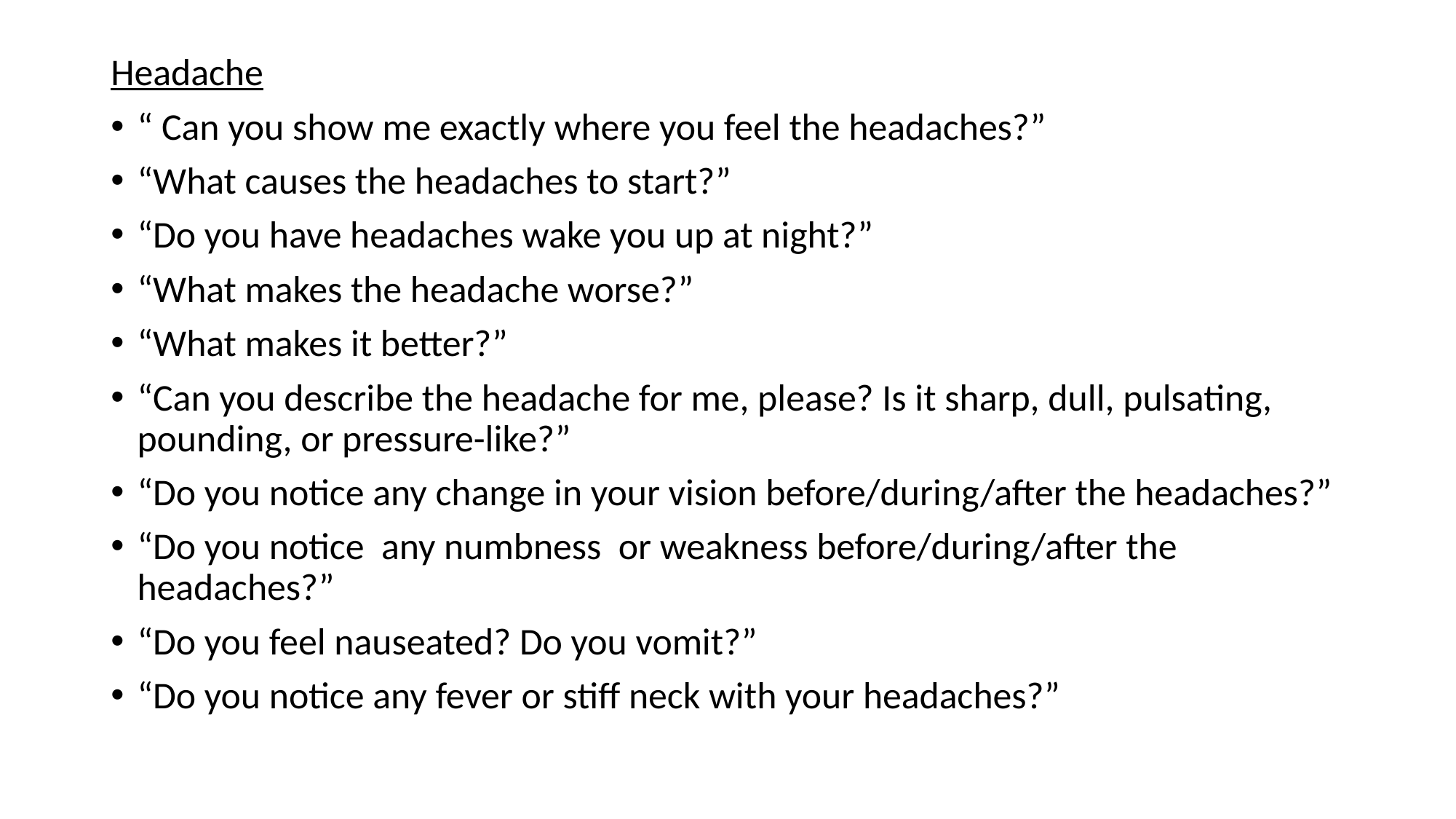

Headache
“ Can you show me exactly where you feel the headaches?”
“What causes the headaches to start?”
“Do you have headaches wake you up at night?”
“What makes the headache worse?”
“What makes it better?”
“Can you describe the headache for me, please? Is it sharp, dull, pulsating, pounding, or pressure-like?”
“Do you notice any change in your vision before/during/after the headaches?”
“Do you notice  any numbness  or weakness before/during/after the headaches?”
“Do you feel nauseated? Do you vomit?”
“Do you notice any fever or stiff neck with your headaches?”